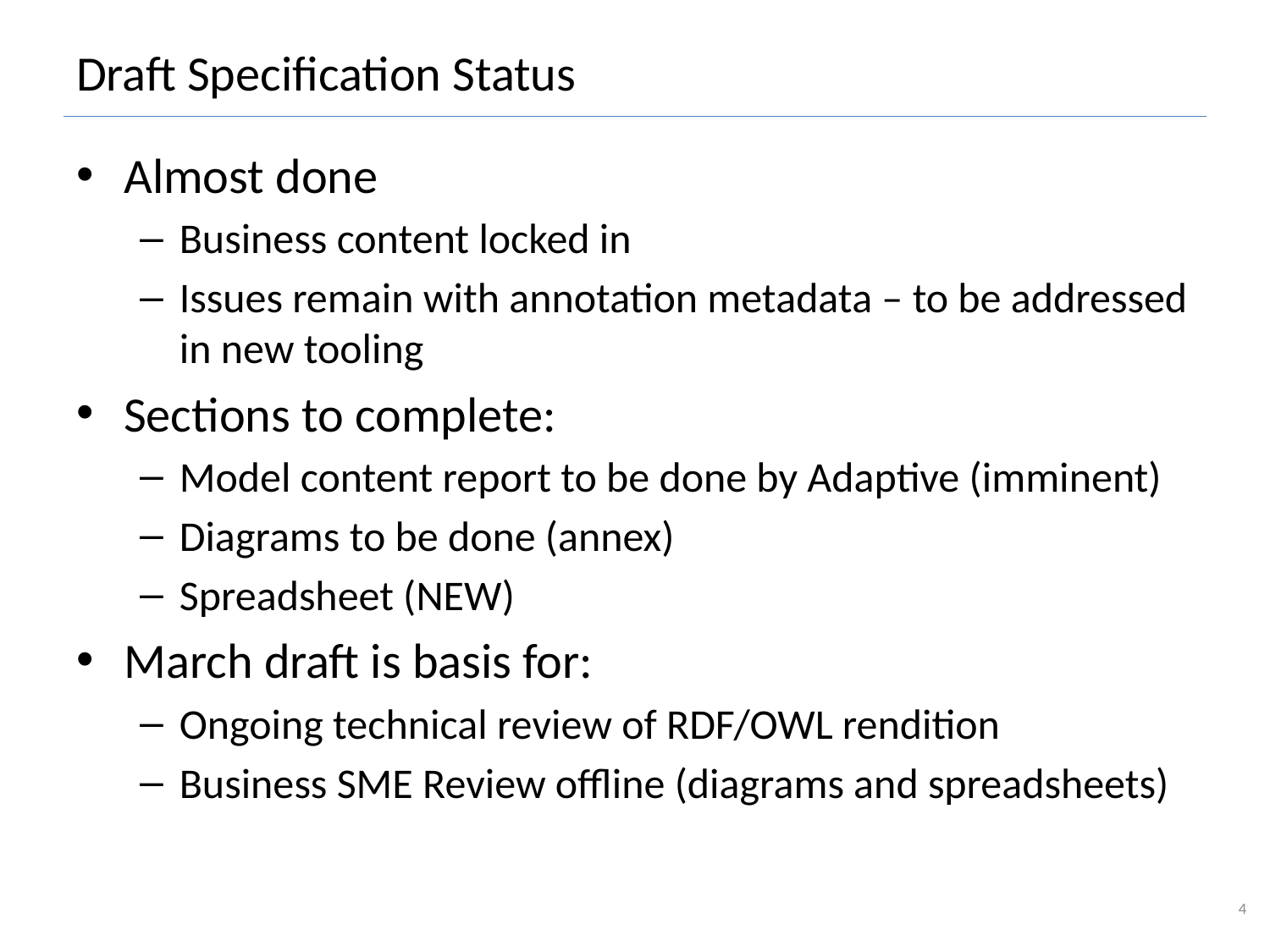

# Draft Specification Status
Almost done
Business content locked in
Issues remain with annotation metadata – to be addressed in new tooling
Sections to complete:
Model content report to be done by Adaptive (imminent)
Diagrams to be done (annex)
Spreadsheet (NEW)
March draft is basis for:
Ongoing technical review of RDF/OWL rendition
Business SME Review offline (diagrams and spreadsheets)

4